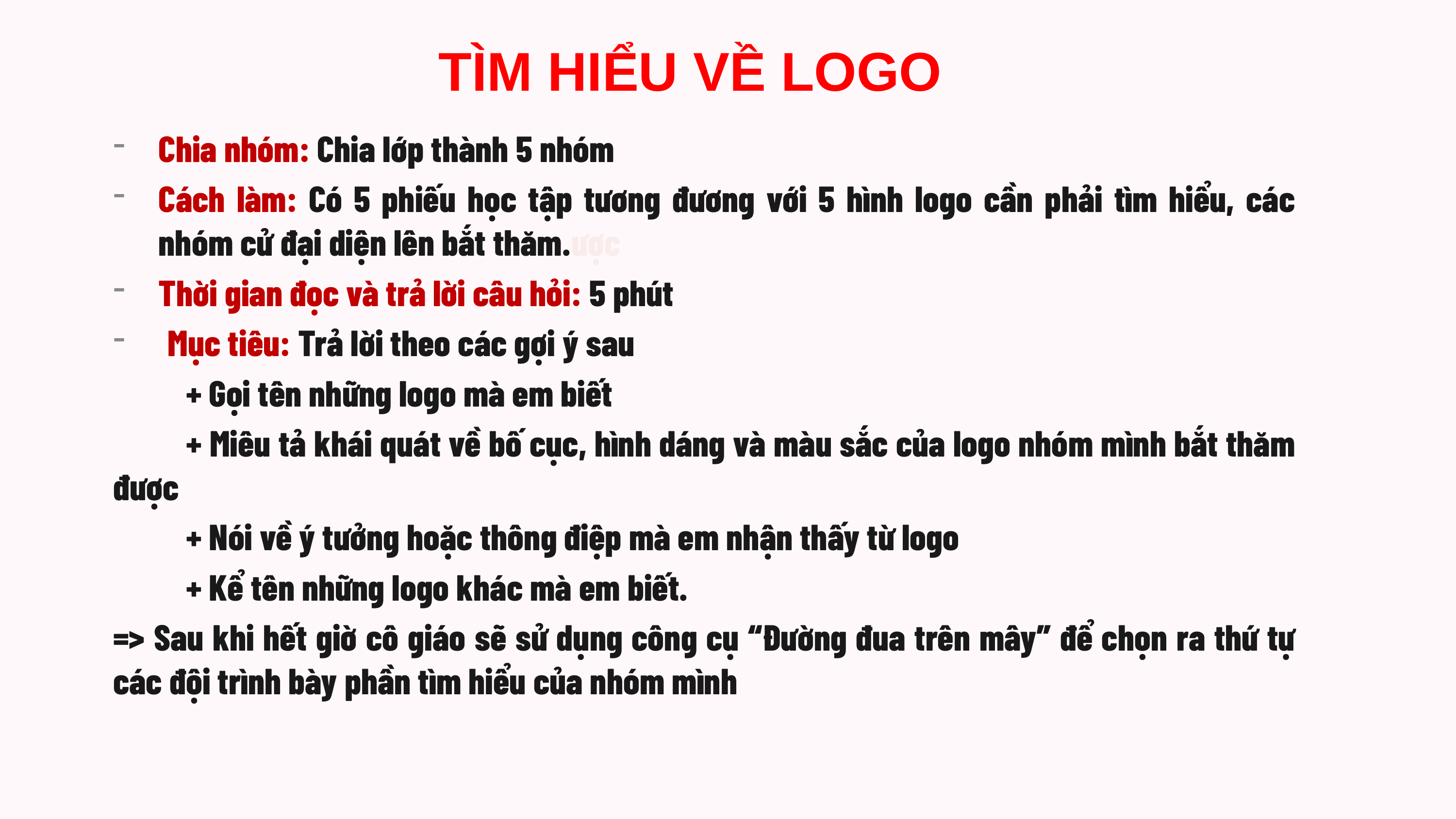

# TÌM HIỂU VỀ LOGO
Chia nhóm: Chia lớp thành 5 nhóm
Cách làm: Có 5 phiếu học tập tương đương với 5 hình logo cần phải tìm hiểu, các nhóm cử đại diện lên bắt thăm.ược
Thời gian đọc và trả lời câu hỏi: 5 phút
Mục tiêu: Trả lời theo các gợi ý sau
	+ Gọi tên những logo mà em biết
	+ Miêu tả khái quát về bố cục, hình dáng và màu sắc của logo nhóm mình bắt thăm được
	+ Nói về ý tưởng hoặc thông điệp mà em nhận thấy từ logo
	+ Kể tên những logo khác mà em biết.
=> Sau khi hết giờ cô giáo sẽ sử dụng công cụ “Đường đua trên mây” để chọn ra thứ tự các đội trình bày phần tìm hiểu của nhóm mình